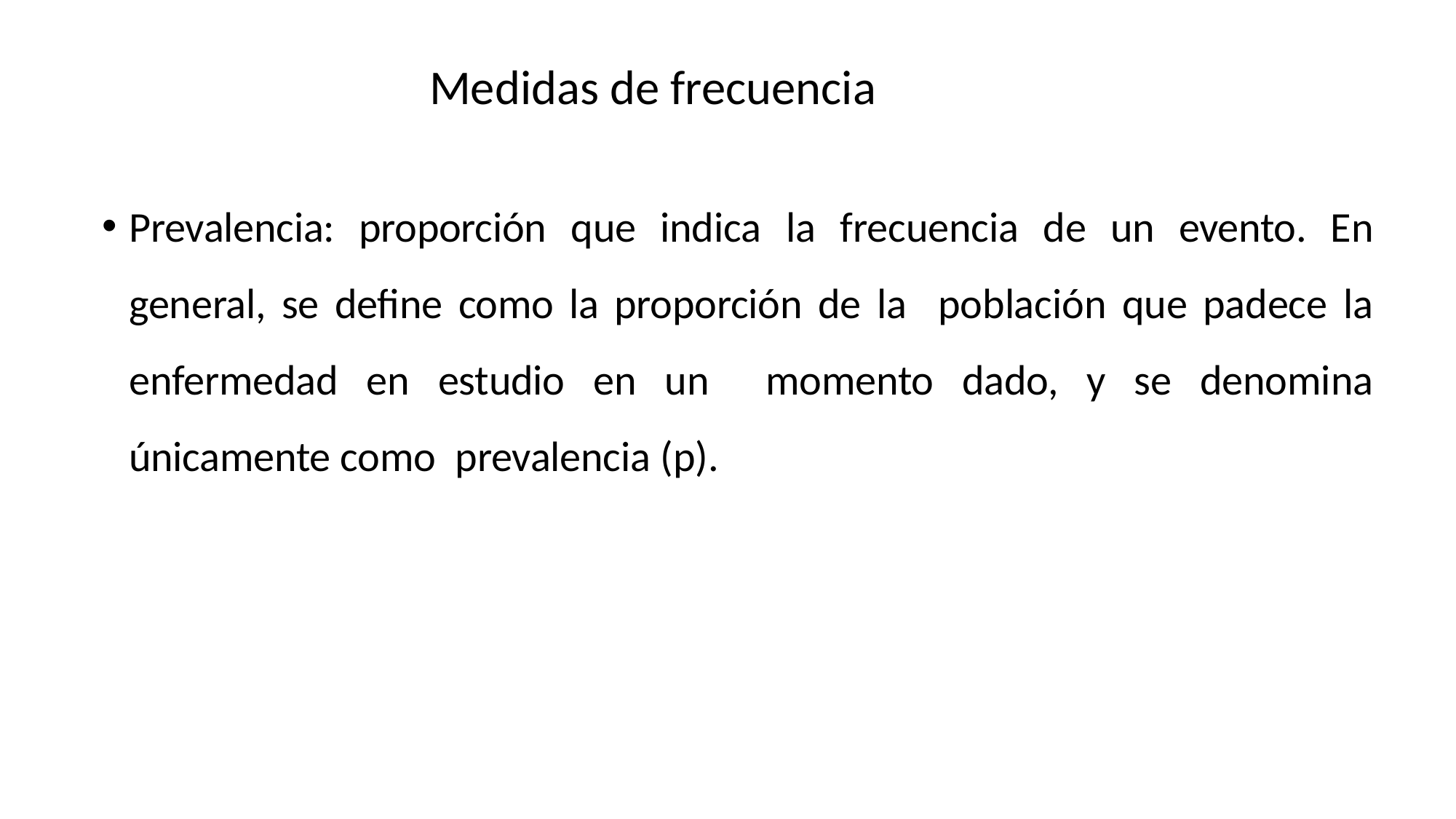

# Medidas de frecuencia
Prevalencia: proporción que indica la frecuencia de un evento. En general, se define como la proporción de la  población que padece la enfermedad en estudio en un  momento dado, y se denomina únicamente como  prevalencia (p).